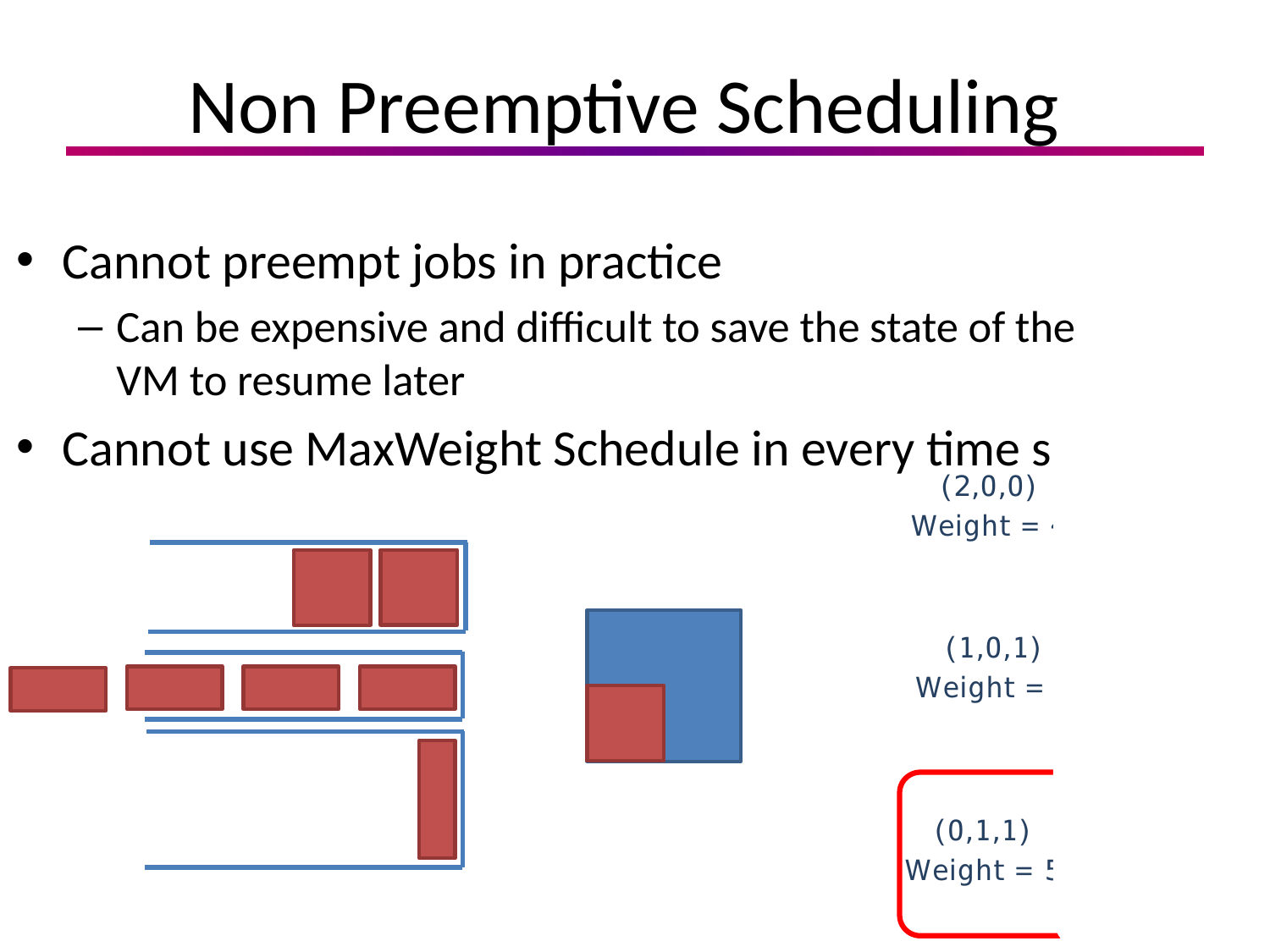

# Non Preemptive Scheduling
Cannot preempt jobs in practice
Can be expensive and difficult to save the state of the VM to resume later
Cannot use MaxWeight Schedule in every time slot

(2,0,0)
Weight = 4

(1,0,1)
Weight = 3

(0,1,1)
Weight = 5